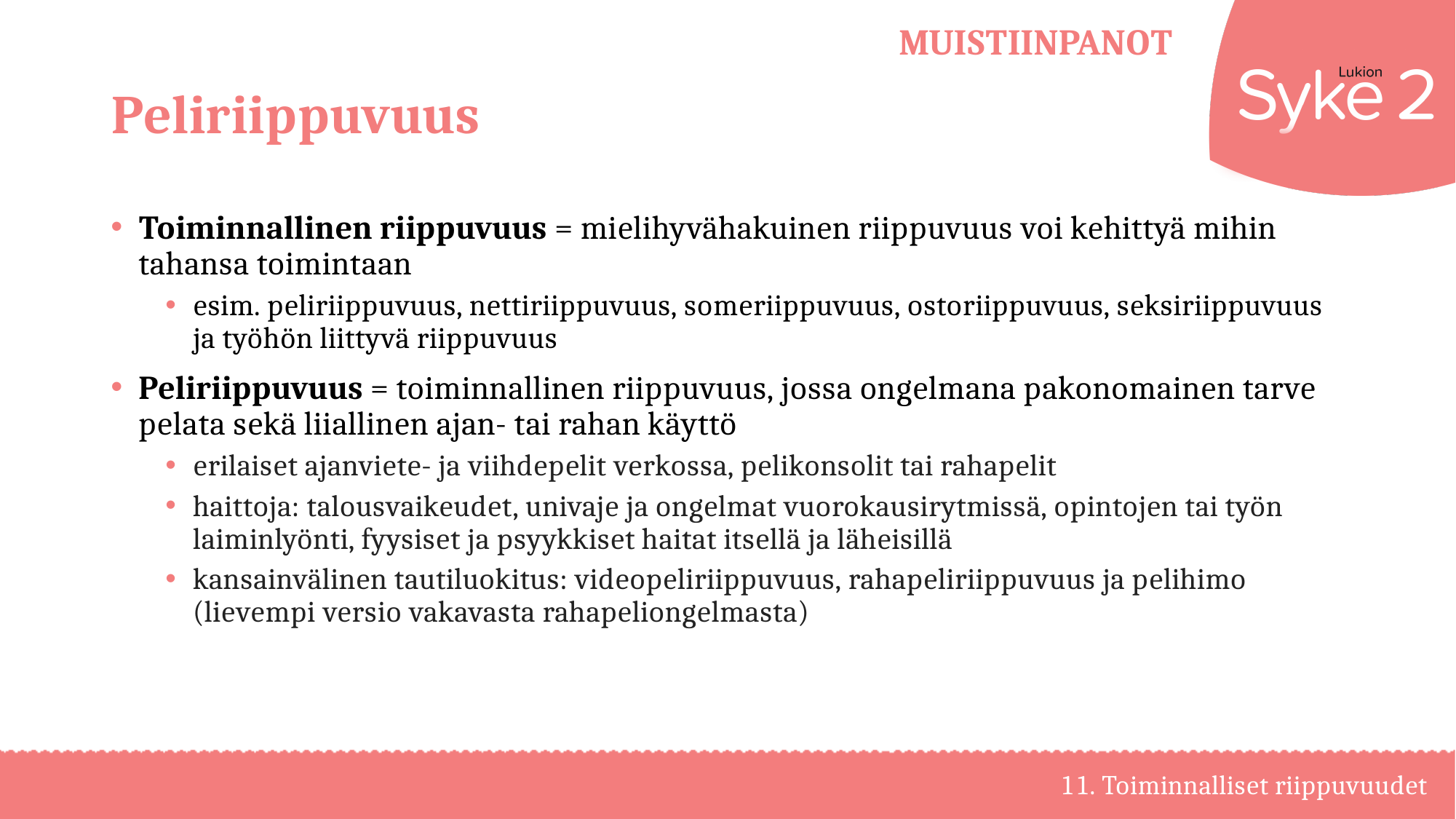

# Peliriippuvuus
Toiminnallinen riippuvuus = mielihyvähakuinen riippuvuus voi kehittyä mihin tahansa toimintaan
esim. peliriippuvuus, nettiriippuvuus, someriippuvuus, ostoriippuvuus, seksiriippuvuus ja työhön liittyvä riippuvuus
Peliriippuvuus = toiminnallinen riippuvuus, jossa ongelmana pakonomainen tarve pelata sekä liiallinen ajan- tai rahan käyttö
erilaiset ajanviete- ja viihdepelit verkossa, pelikonsolit tai rahapelit
haittoja: talousvaikeudet, univaje ja ongelmat vuorokausirytmissä, opintojen tai työn laiminlyönti, fyysiset ja psyykkiset haitat itsellä ja läheisillä
kansainvälinen tautiluokitus: videopeliriippuvuus, rahapeliriippuvuus ja pelihimo (lievempi versio vakavasta rahapeliongelmasta)

11. Toiminnalliset riippuvuudet